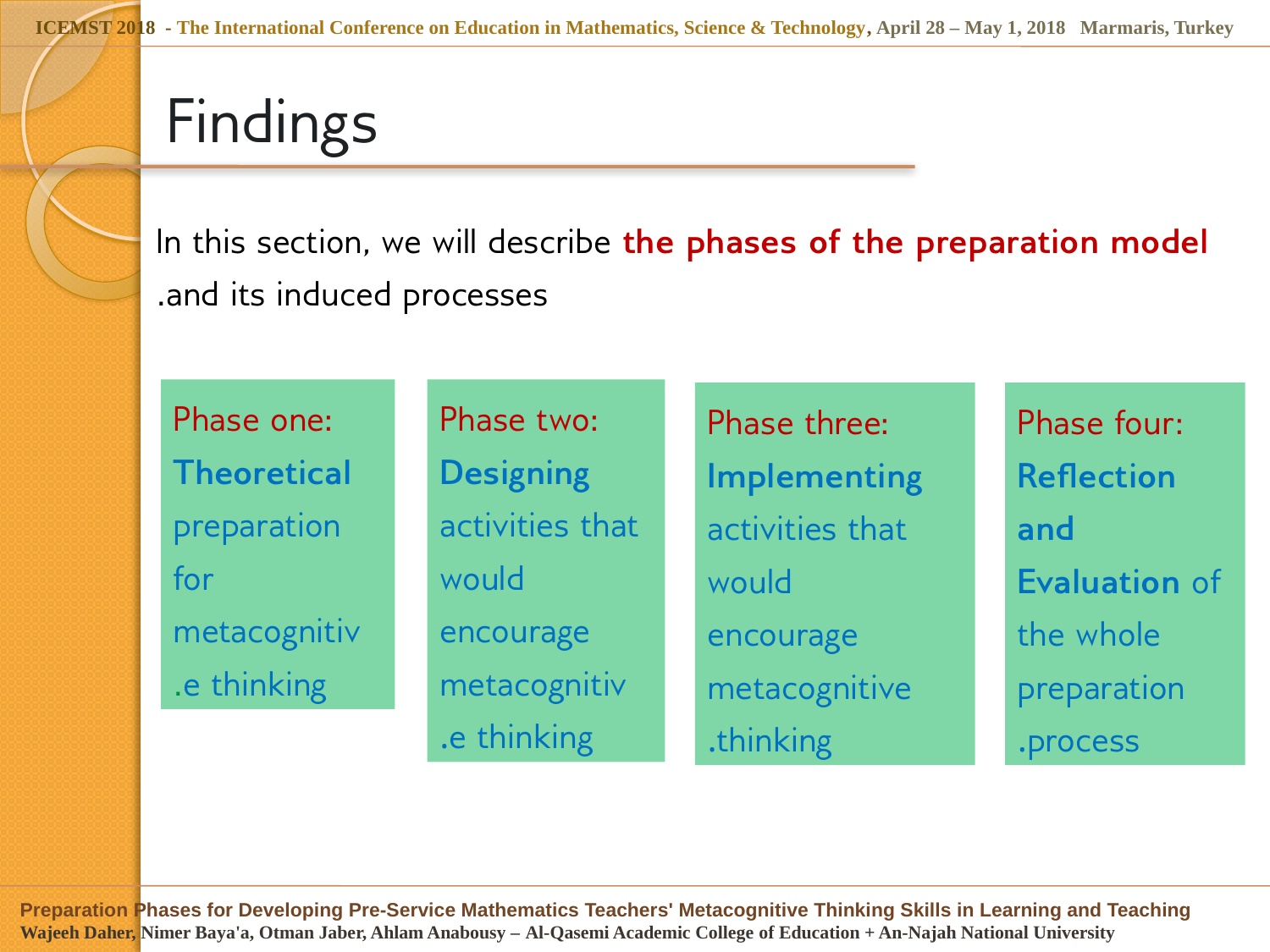

# Findings
In this section, we will describe the phases of the preparation model and its induced processes.

Phase one:
Theoretical preparation for metacognitive thinking.
Phase two:
Designing activities that would encourage metacognitive thinking.
Phase three:
Implementing activities that would encourage metacognitive thinking.
Phase four:
Reflection and Evaluation of the whole preparation process.